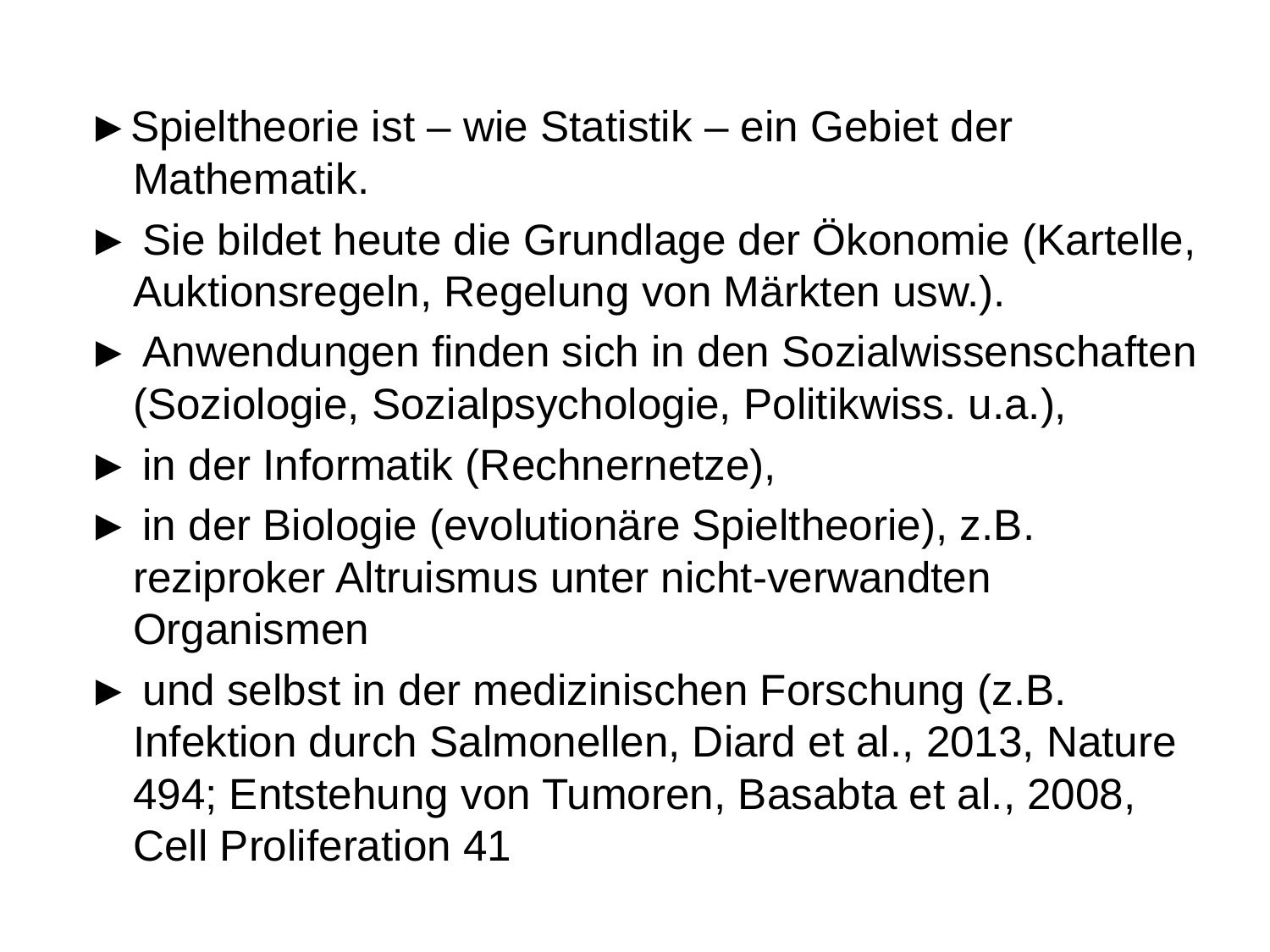

►Spieltheorie ist – wie Statistik – ein Gebiet der Mathematik.
► Sie bildet heute die Grundlage der Ökonomie (Kartelle, Auktionsregeln, Regelung von Märkten usw.).
► Anwendungen finden sich in den Sozialwissenschaften (Soziologie, Sozialpsychologie, Politikwiss. u.a.),
► in der Informatik (Rechnernetze),
► in der Biologie (evolutionäre Spieltheorie), z.B. reziproker Altruismus unter nicht-verwandten Organismen
► und selbst in der medizinischen Forschung (z.B. Infektion durch Salmonellen, Diard et al., 2013, Nature 494; Entstehung von Tumoren, Basabta et al., 2008, Cell Proliferation 41